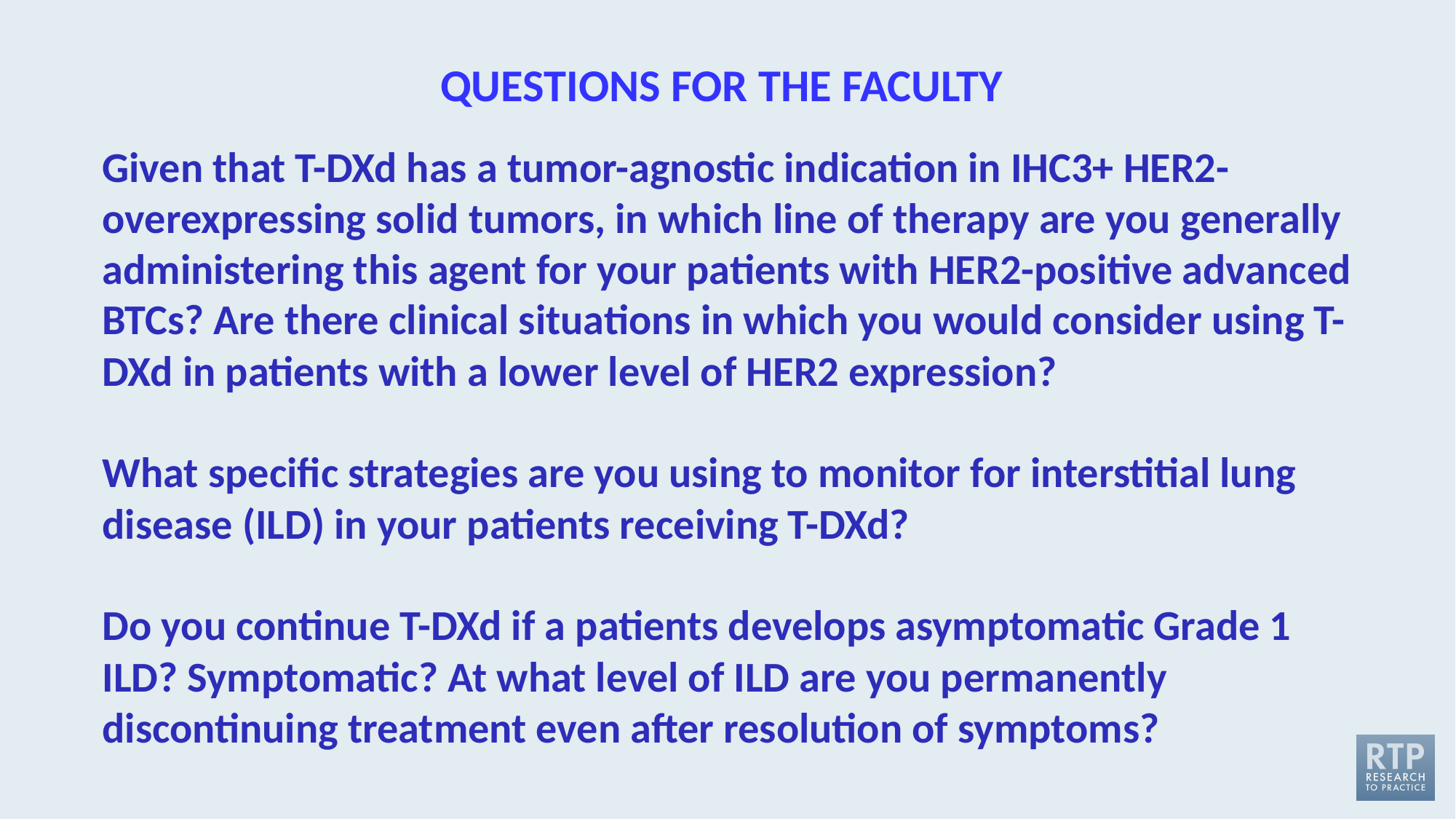

QUESTIONS FOR THE FACULTY
Given that T-DXd has a tumor-agnostic indication in IHC3+ HER2-overexpressing solid tumors, in which line of therapy are you generally administering this agent for your patients with HER2-positive advanced BTCs? Are there clinical situations in which you would consider using T-DXd in patients with a lower level of HER2 expression?

What specific strategies are you using to monitor for interstitial lung disease (ILD) in your patients receiving T-DXd?

Do you continue T-DXd if a patients develops asymptomatic Grade 1 ILD? Symptomatic? At what level of ILD are you permanently discontinuing treatment even after resolution of symptoms?